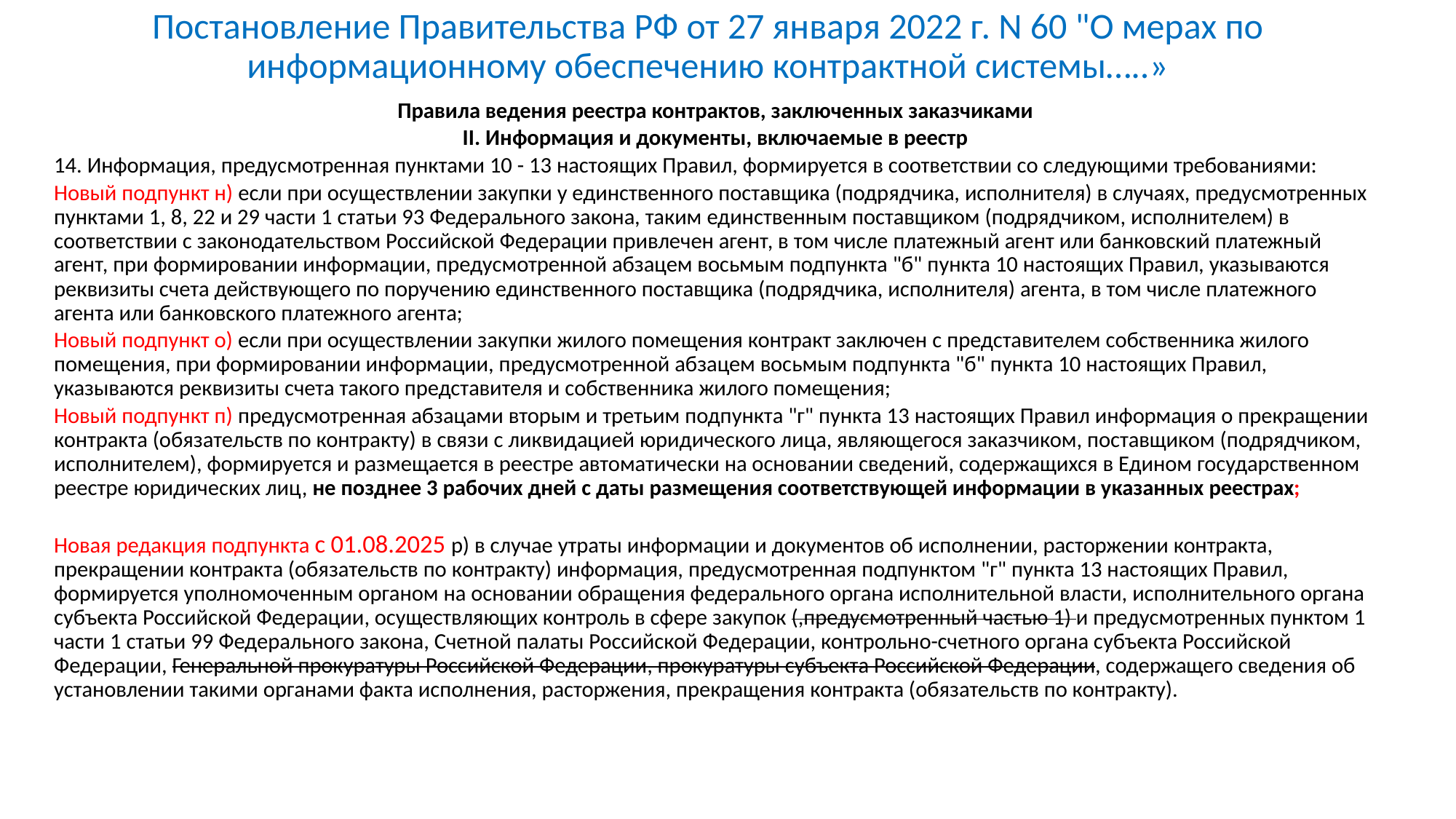

# Постановление Правительства РФ от 27 января 2022 г. N 60 "О мерах по информационному обеспечению контрактной системы…..»
Правила ведения реестра контрактов, заключенных заказчиками
II. Информация и документы, включаемые в реестр
14. Информация, предусмотренная пунктами 10 - 13 настоящих Правил, формируется в соответствии со следующими требованиями:
Новый подпункт н) если при осуществлении закупки у единственного поставщика (подрядчика, исполнителя) в случаях, предусмотренных пунктами 1, 8, 22 и 29 части 1 статьи 93 Федерального закона, таким единственным поставщиком (подрядчиком, исполнителем) в соответствии с законодательством Российской Федерации привлечен агент, в том числе платежный агент или банковский платежный агент, при формировании информации, предусмотренной абзацем восьмым подпункта "б" пункта 10 настоящих Правил, указываются реквизиты счета действующего по поручению единственного поставщика (подрядчика, исполнителя) агента, в том числе платежного агента или банковского платежного агента;
Новый подпункт о) если при осуществлении закупки жилого помещения контракт заключен с представителем собственника жилого помещения, при формировании информации, предусмотренной абзацем восьмым подпункта "б" пункта 10 настоящих Правил, указываются реквизиты счета такого представителя и собственника жилого помещения;
Новый подпункт п) предусмотренная абзацами вторым и третьим подпункта "г" пункта 13 настоящих Правил информация о прекращении контракта (обязательств по контракту) в связи с ликвидацией юридического лица, являющегося заказчиком, поставщиком (подрядчиком, исполнителем), формируется и размещается в реестре автоматически на основании сведений, содержащихся в Едином государственном реестре юридических лиц, не позднее 3 рабочих дней с даты размещения соответствующей информации в указанных реестрах;

Новая редакция подпункта с 01.08.2025 р) в случае утраты информации и документов об исполнении, расторжении контракта, прекращении контракта (обязательств по контракту) информация, предусмотренная подпунктом "г" пункта 13 настоящих Правил, формируется уполномоченным органом на основании обращения федерального органа исполнительной власти, исполнительного органа субъекта Российской Федерации, осуществляющих контроль в сфере закупок (,предусмотренный частью 1) и предусмотренных пунктом 1 части 1 статьи 99 Федерального закона, Счетной палаты Российской Федерации, контрольно-счетного органа субъекта Российской Федерации, Генеральной прокуратуры Российской Федерации, прокуратуры субъекта Российской Федерации, содержащего сведения об установлении такими органами факта исполнения, расторжения, прекращения контракта (обязательств по контракту).